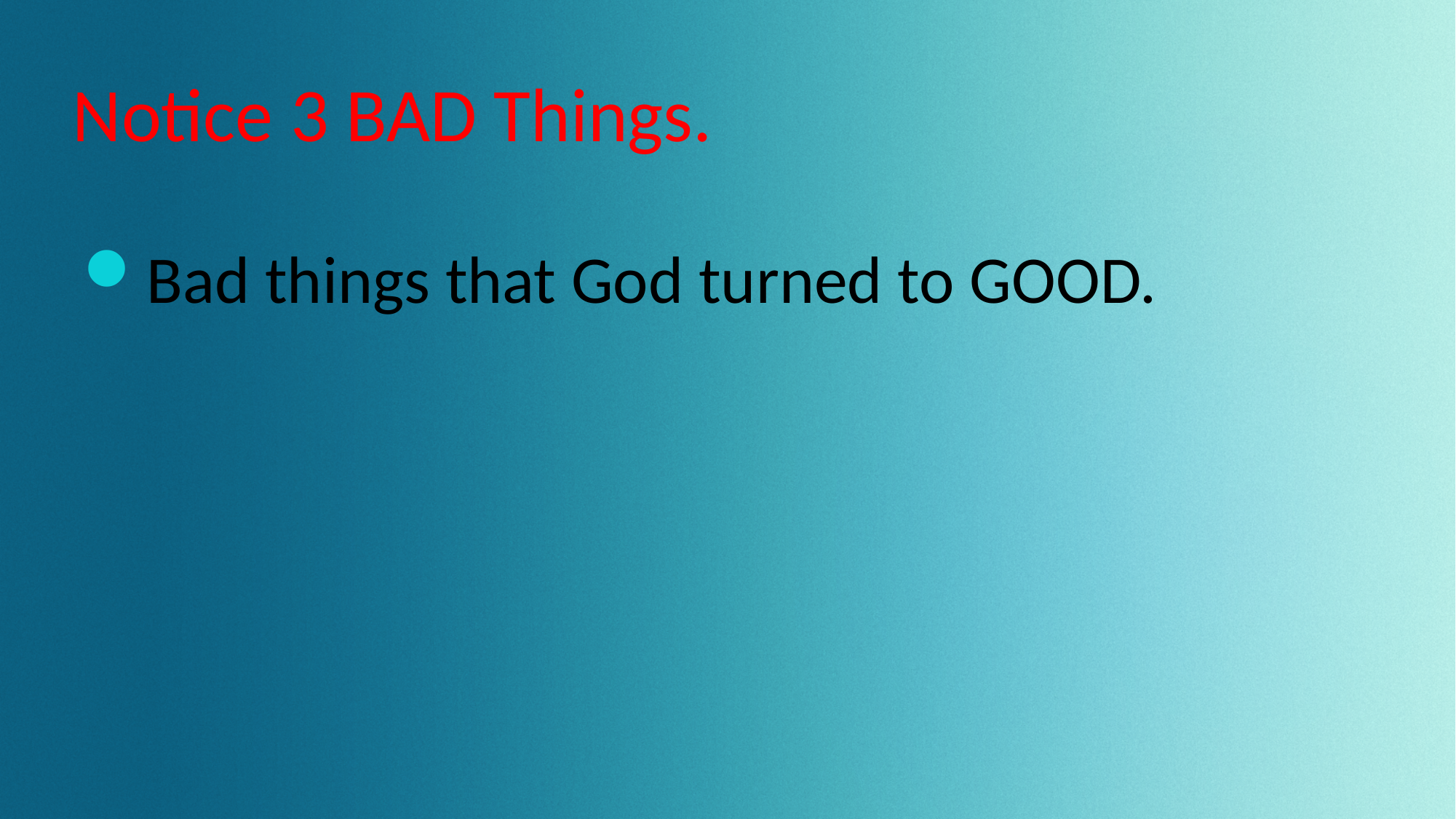

# Notice 3 BAD Things.
Bad things that God turned to GOOD.